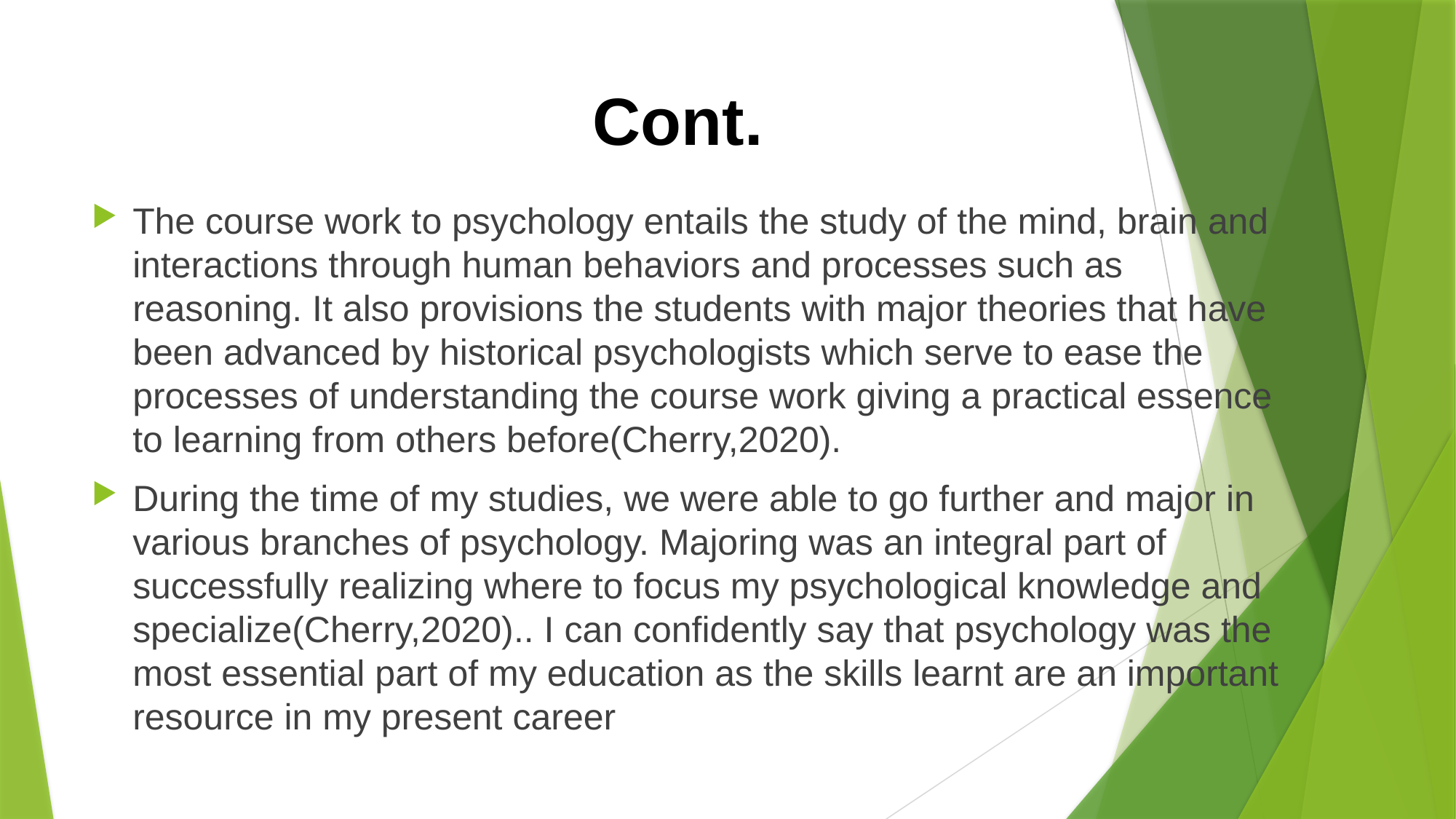

# Cont.
The course work to psychology entails the study of the mind, brain and interactions through human behaviors and processes such as reasoning. It also provisions the students with major theories that have been advanced by historical psychologists which serve to ease the processes of understanding the course work giving a practical essence to learning from others before(Cherry,2020).
During the time of my studies, we were able to go further and major in various branches of psychology. Majoring was an integral part of successfully realizing where to focus my psychological knowledge and specialize(Cherry,2020).. I can confidently say that psychology was the most essential part of my education as the skills learnt are an important resource in my present career